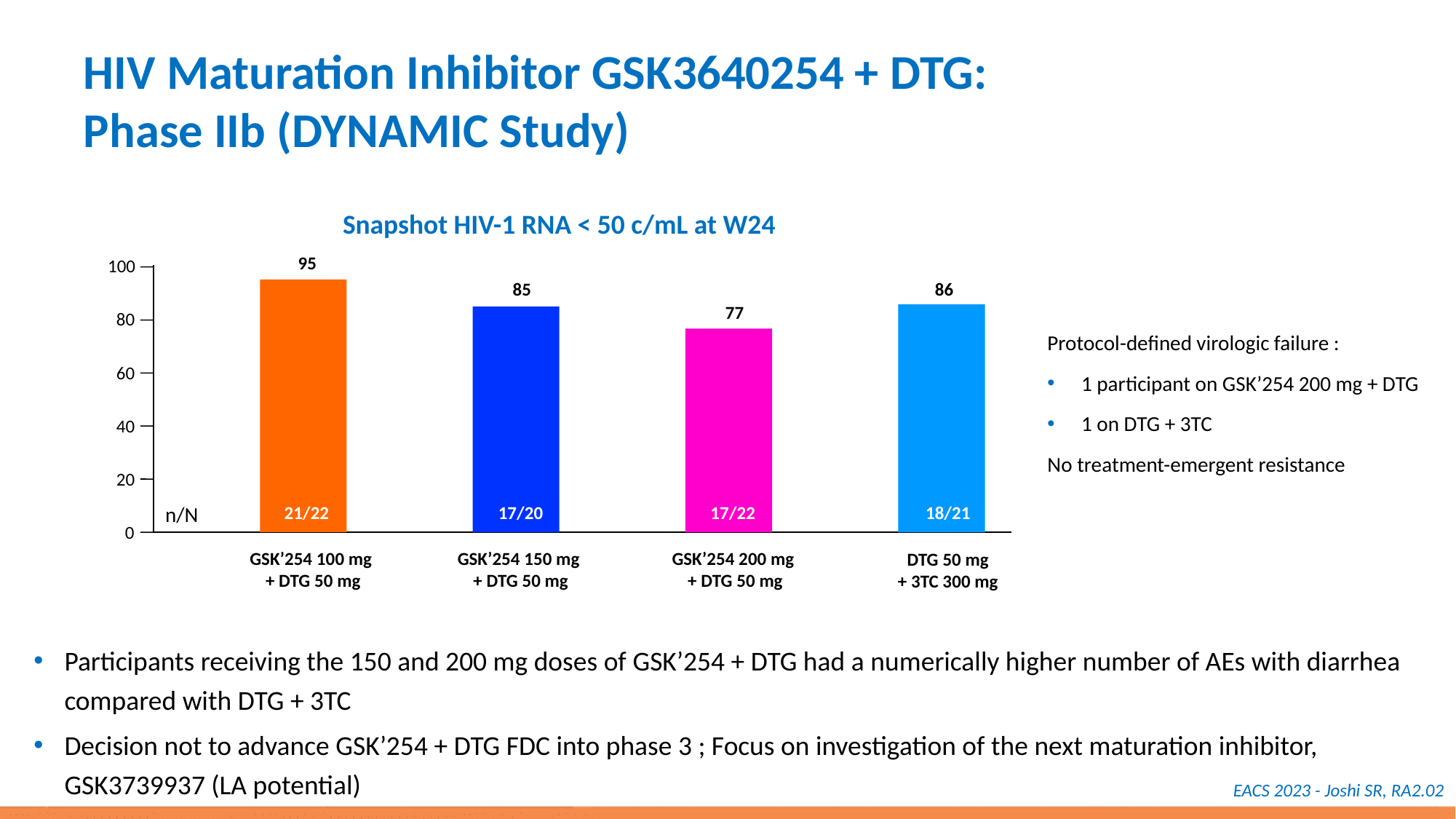

# HIV Maturation Inhibitor GSK3640254 + DTG: Phase IIb (DYNAMIC Study)
Snapshot HIV-1 RNA < 50 c/mL at W24
95
100

85
86
77
80
60
40
20
n/N
21/22
17/20
17/22
18/21
0
GSK’254 200 mg
+ DTG 50 mg
GSK’254 100 mg
+ DTG 50 mg
GSK’254 150 mg
+ DTG 50 mg
DTG 50 mg
+ 3TC 300 mg
Protocol-defined virologic failure :
1 participant on GSK’254 200 mg + DTG
1 on DTG + 3TC
No treatment-emergent resistance
Participants receiving the 150 and 200 mg doses of GSK’254 + DTG had a numerically higher number of AEs with diarrhea compared with DTG + 3TC
Decision not to advance GSK’254 + DTG FDC into phase 3 ; Focus on investigation of the next maturation inhibitor, GSK3739937 (LA potential)

EACS 2023 - Joshi SR, RA2.02